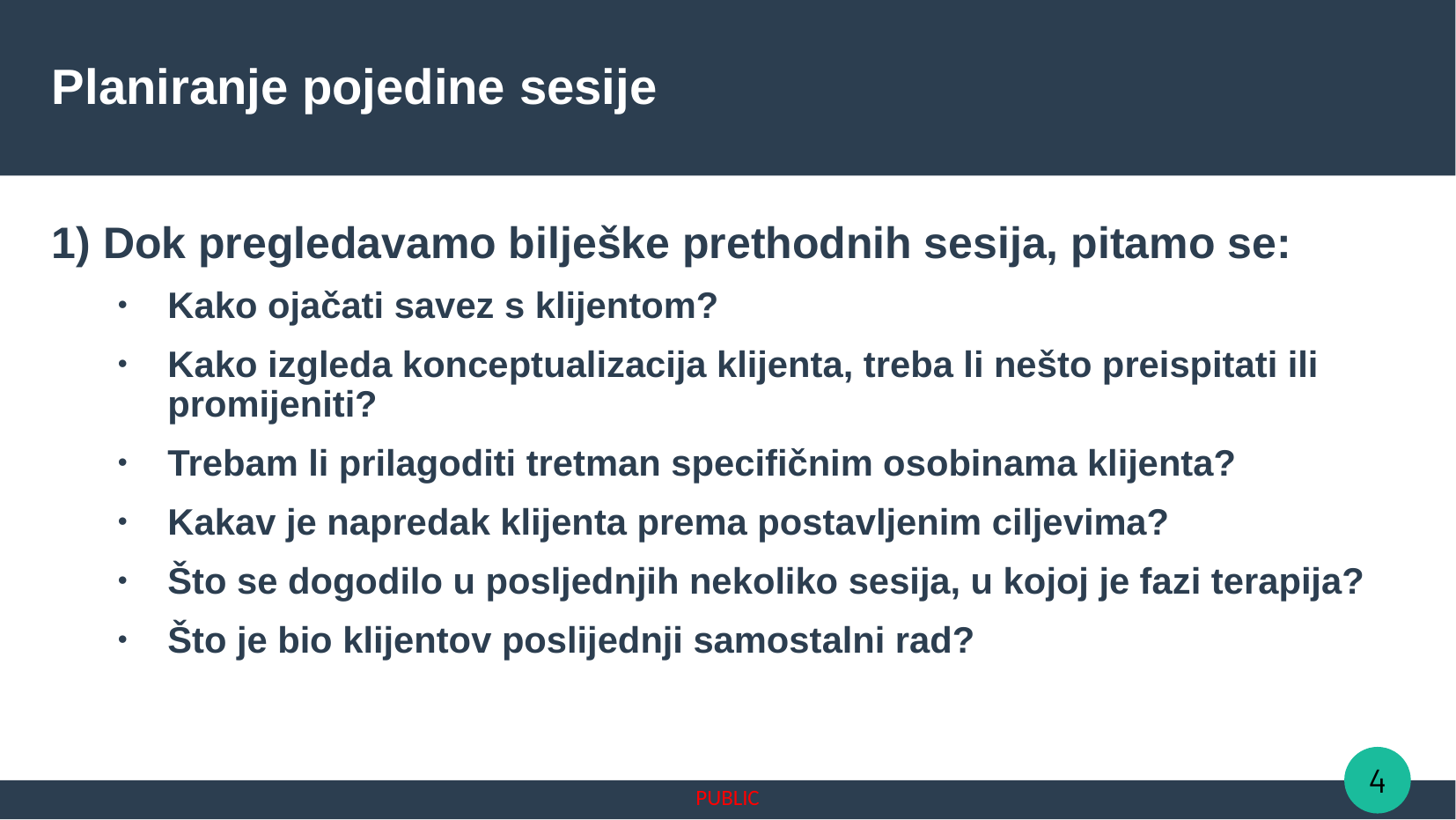

1) Dok pregledavamo bilješke prethodnih sesija, pitamo se:
Kako ojačati savez s klijentom?
Kako izgleda konceptualizacija klijenta, treba li nešto preispitati ili promijeniti?
Trebam li prilagoditi tretman specifičnim osobinama klijenta?
Kakav je napredak klijenta prema postavljenim ciljevima?
Što se dogodilo u posljednjih nekoliko sesija, u kojoj je fazi terapija?
Što je bio klijentov poslijednji samostalni rad?
Planiranje pojedine sesije